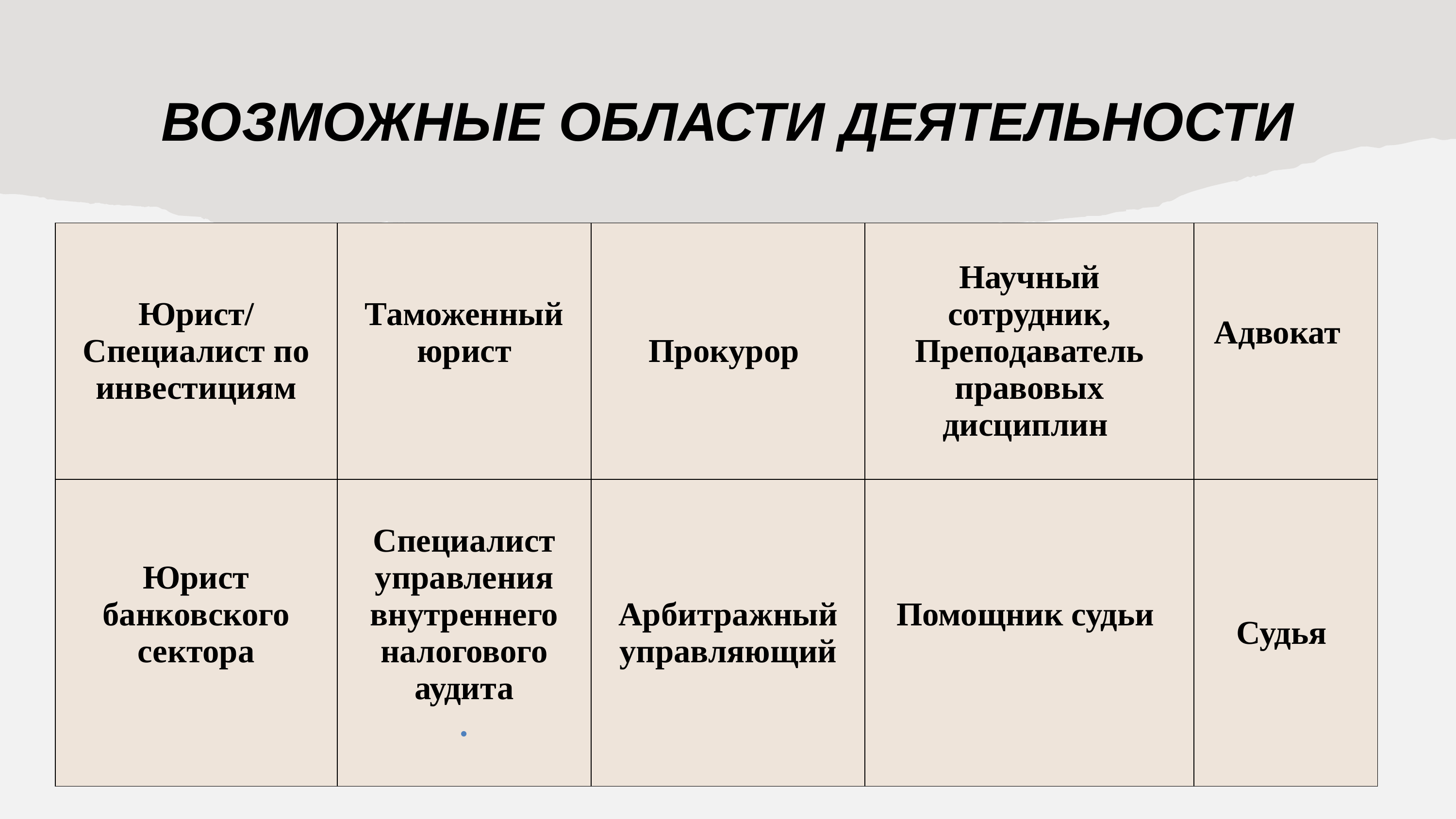

ВОЗМОЖНЫЕ ОБЛАСТИ ДЕЯТЕЛЬНОСТИ
| Юрист/ Специалист по инвестициям | Таможенный юрист | Прокурор | Научный сотрудник, Преподаватель правовых дисциплин | Адвокат |
| --- | --- | --- | --- | --- |
| Юрист банковского сектора | Специалист управления внутреннего налогового аудита . | Арбитражный управляющий | Помощник судьи | Судья |